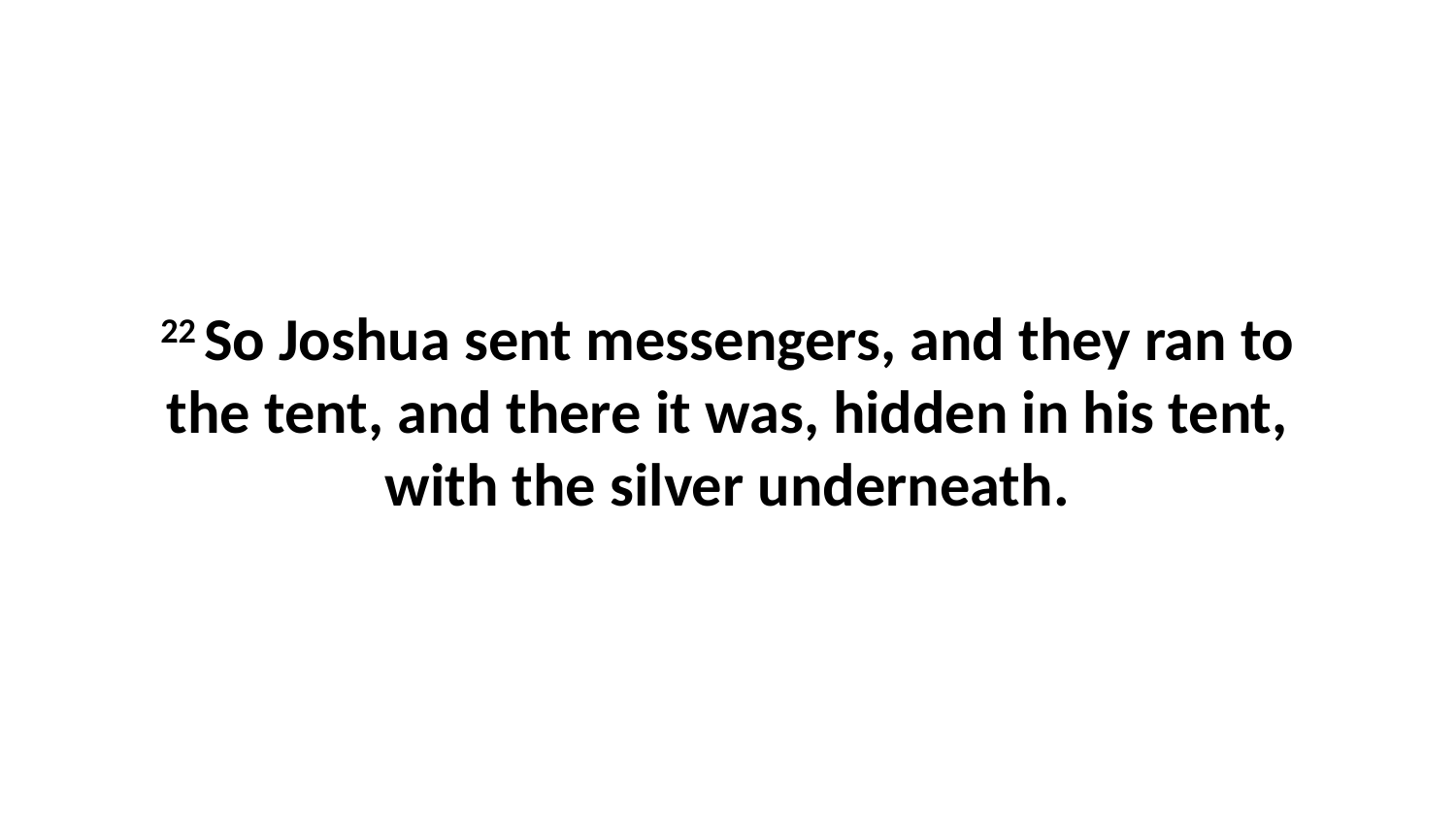

22 So Joshua sent messengers, and they ran to the tent, and there it was, hidden in his tent, with the silver underneath.